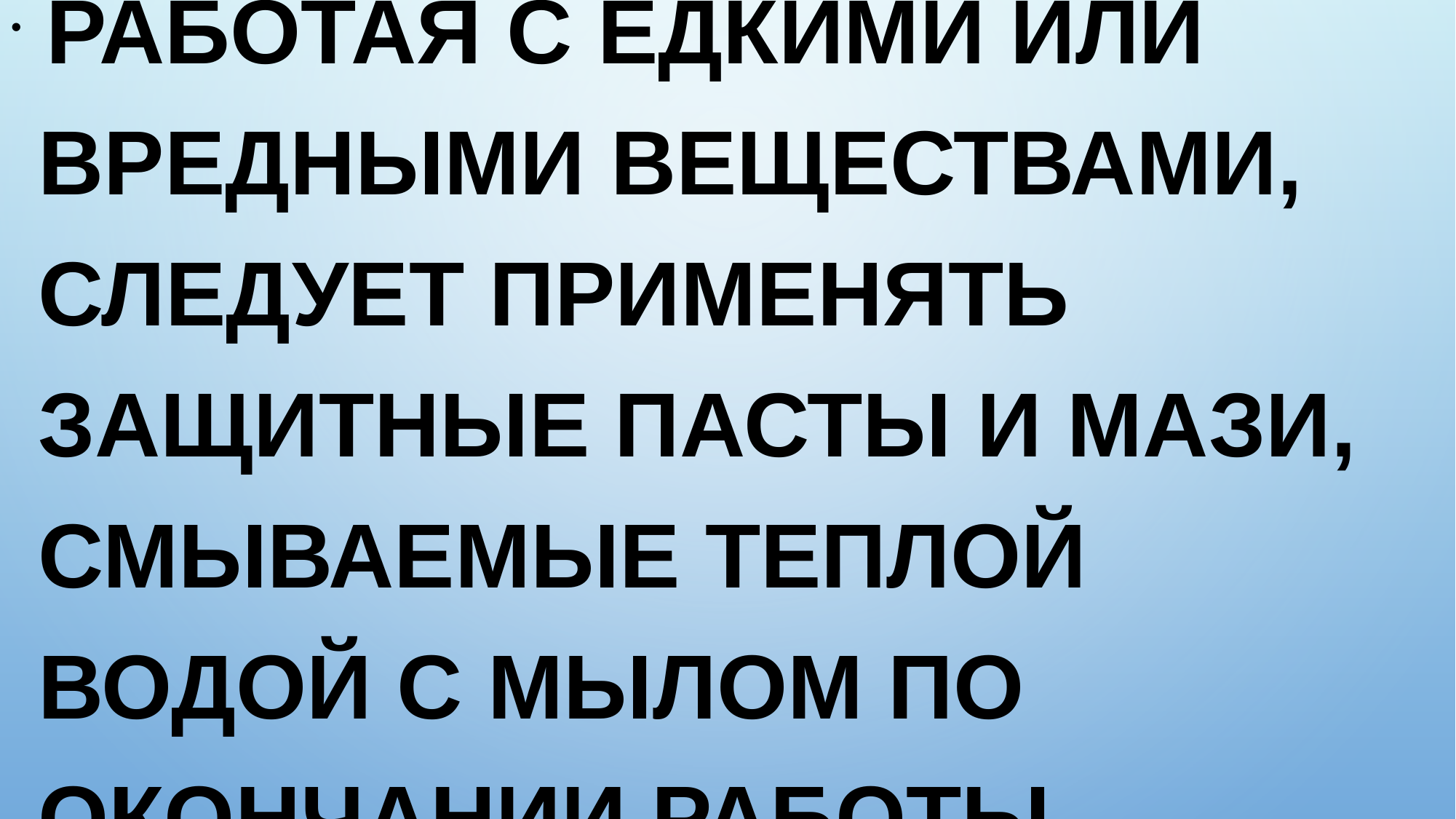

Работая с едкими или вредными веществами, следует применять защитные пасты и мази, смываемые теплой водой с мылом по окончании работы.